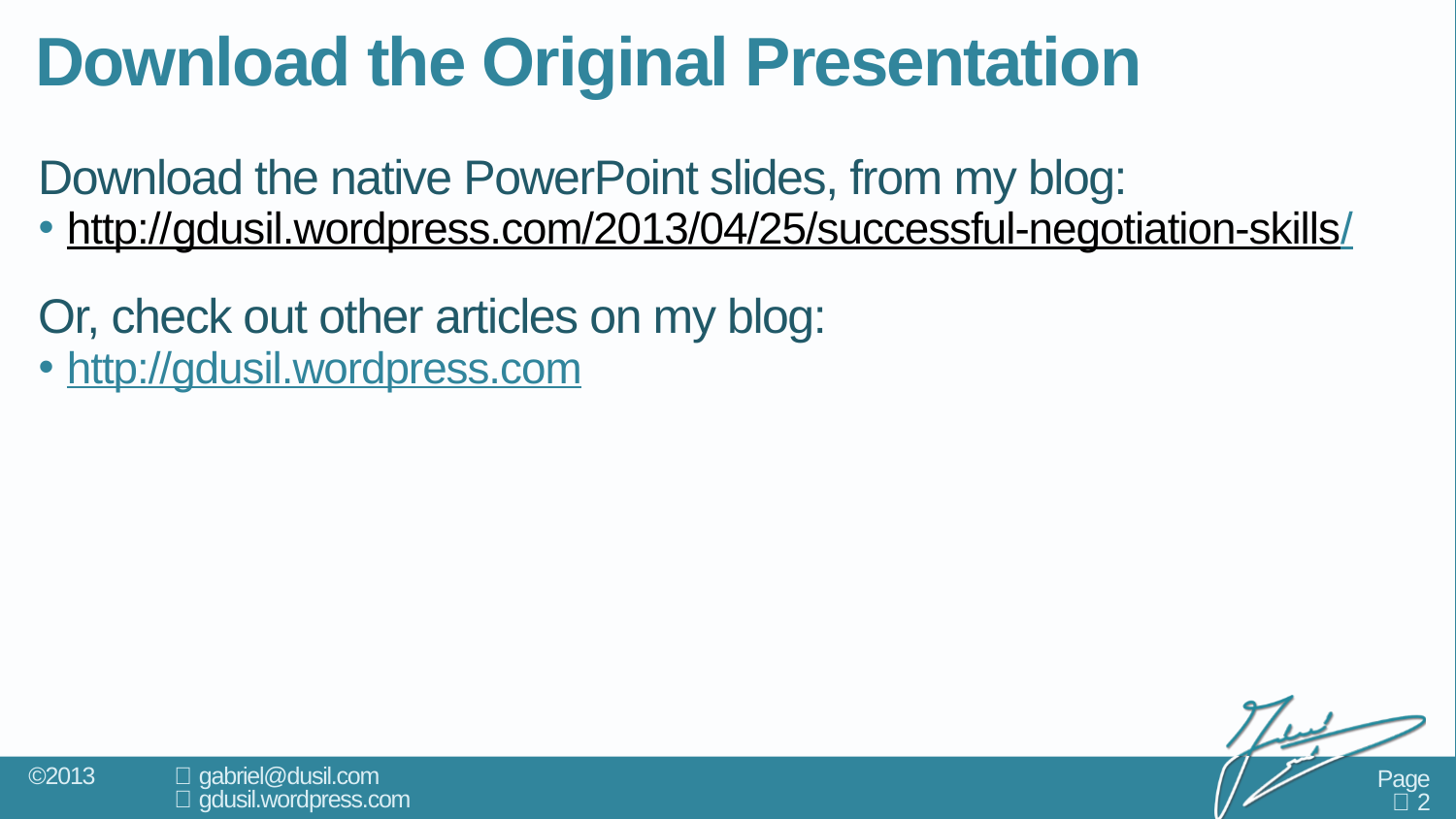

# Download the Original Presentation
Download the native PowerPoint slides, from my blog:
http://gdusil.wordpress.com/2013/04/25/successful-negotiation-skills/
Or, check out other articles on my blog:
http://gdusil.wordpress.com